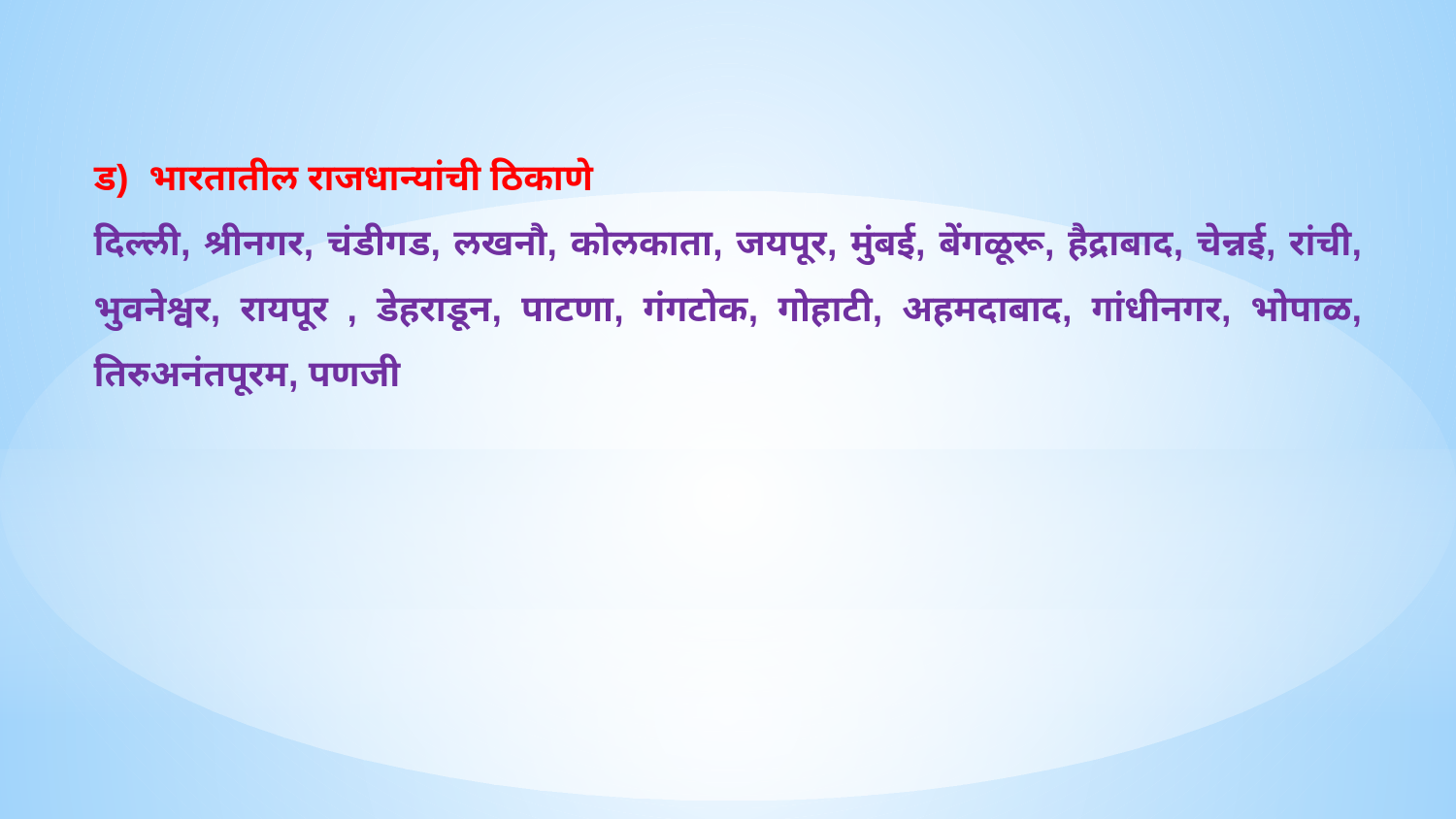

ड)  भारतातील राजधान्यांची ठिकाणे
दिल्ली, श्रीनगर, चंडीगड, लखनौ, कोलकाता, जयपूर, मुंबई, बेंगळूरू, हैद्राबाद, चेन्नई, रांची, भुवनेश्वर, रायपूर , डेहराडून, पाटणा, गंगटोक, गोहाटी, अहमदाबाद, गांधीनगर, भोपाळ, तिरुअनंतपूरम, पणजी